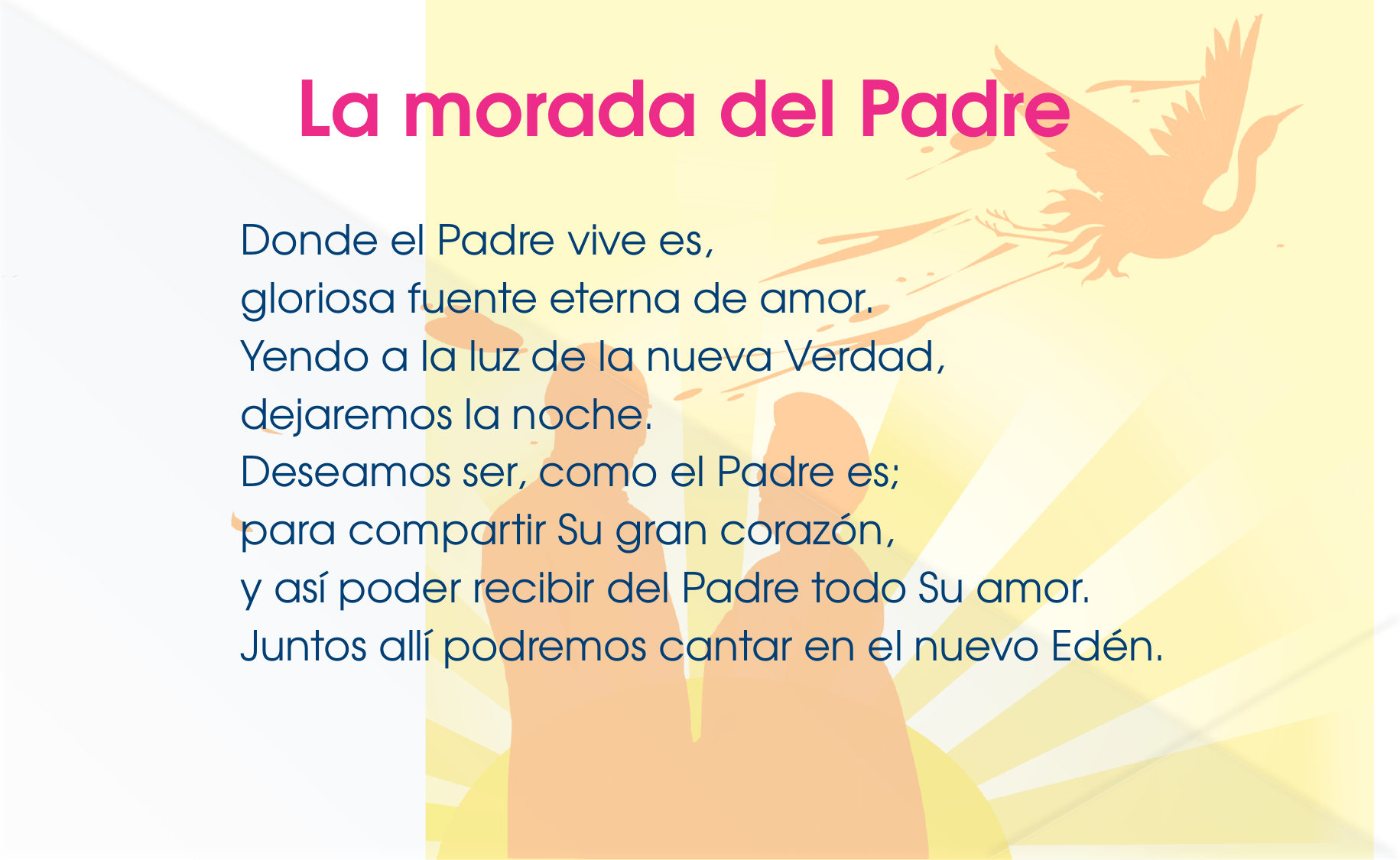

# La morada del Padre
Donde el Padre vive es,
gloriosa fuente eterna de amor.
Yendo a la luz de la nueva Verdad,
dejaremos la noche.
Deseamos ser, como el Padre es;
para compartir Su gran corazón,
y así poder recibir del Padre todo Su amor.
Juntos allí podremos cantar en el nuevo Edén.